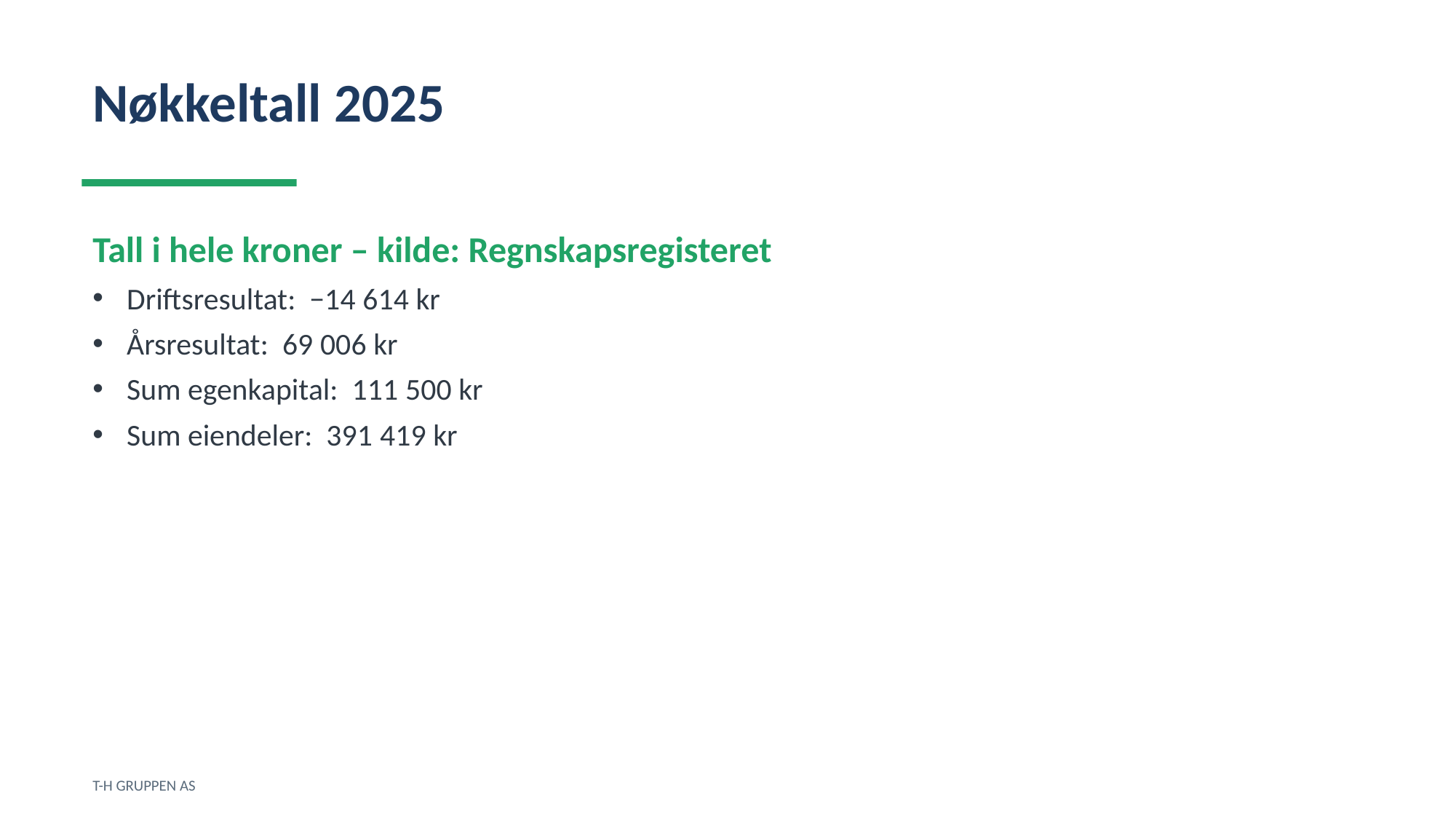

Nøkkeltall 2025

Tall i hele kroner – kilde: Regnskapsregisteret
Driftsresultat:  −14 614 kr
Årsresultat:  69 006 kr
Sum egenkapital:  111 500 kr
Sum eiendeler:  391 419 kr
T-H GRUPPEN AS